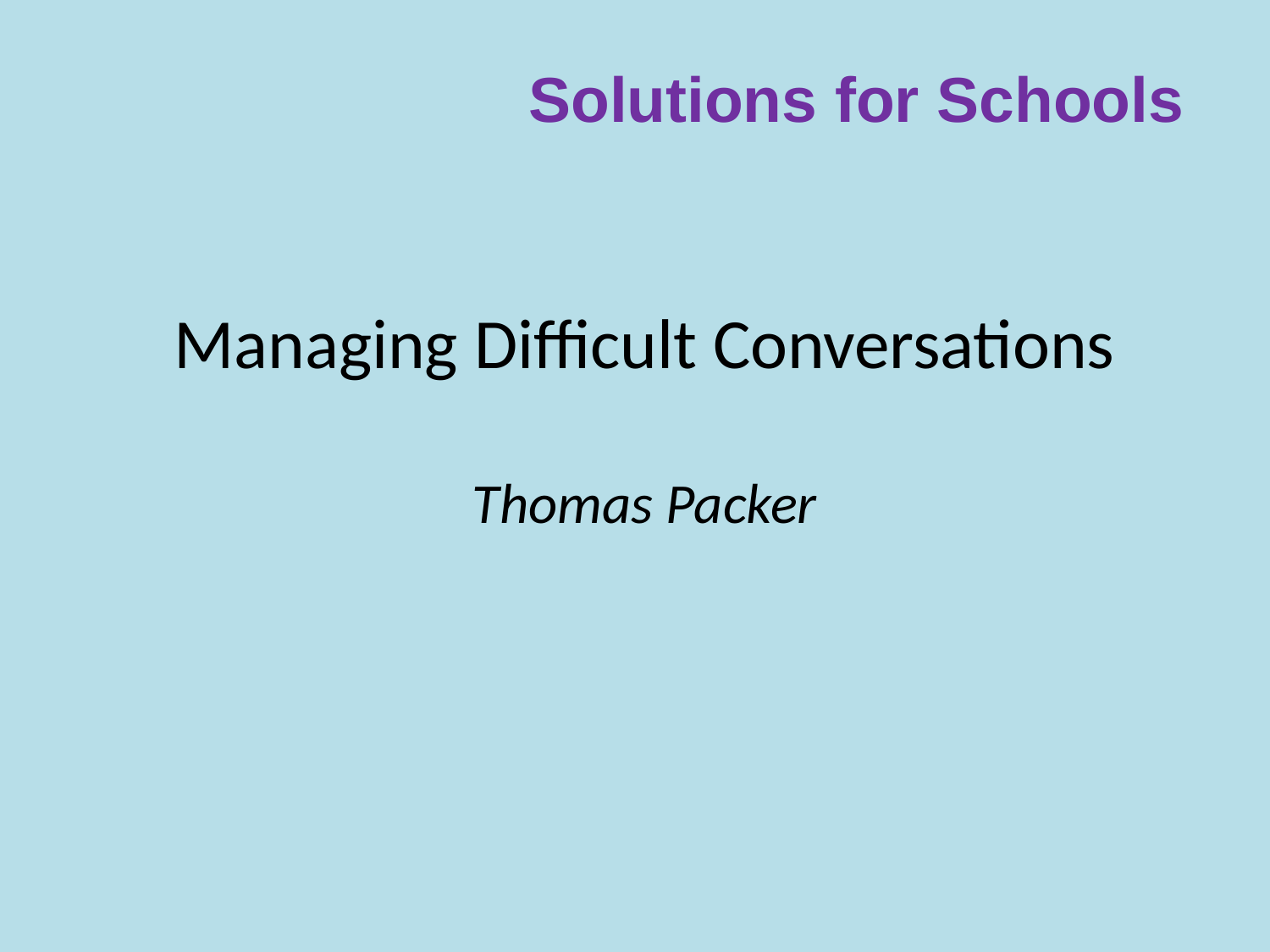

Solutions for Schools
# Managing Difficult Conversations Thomas Packer